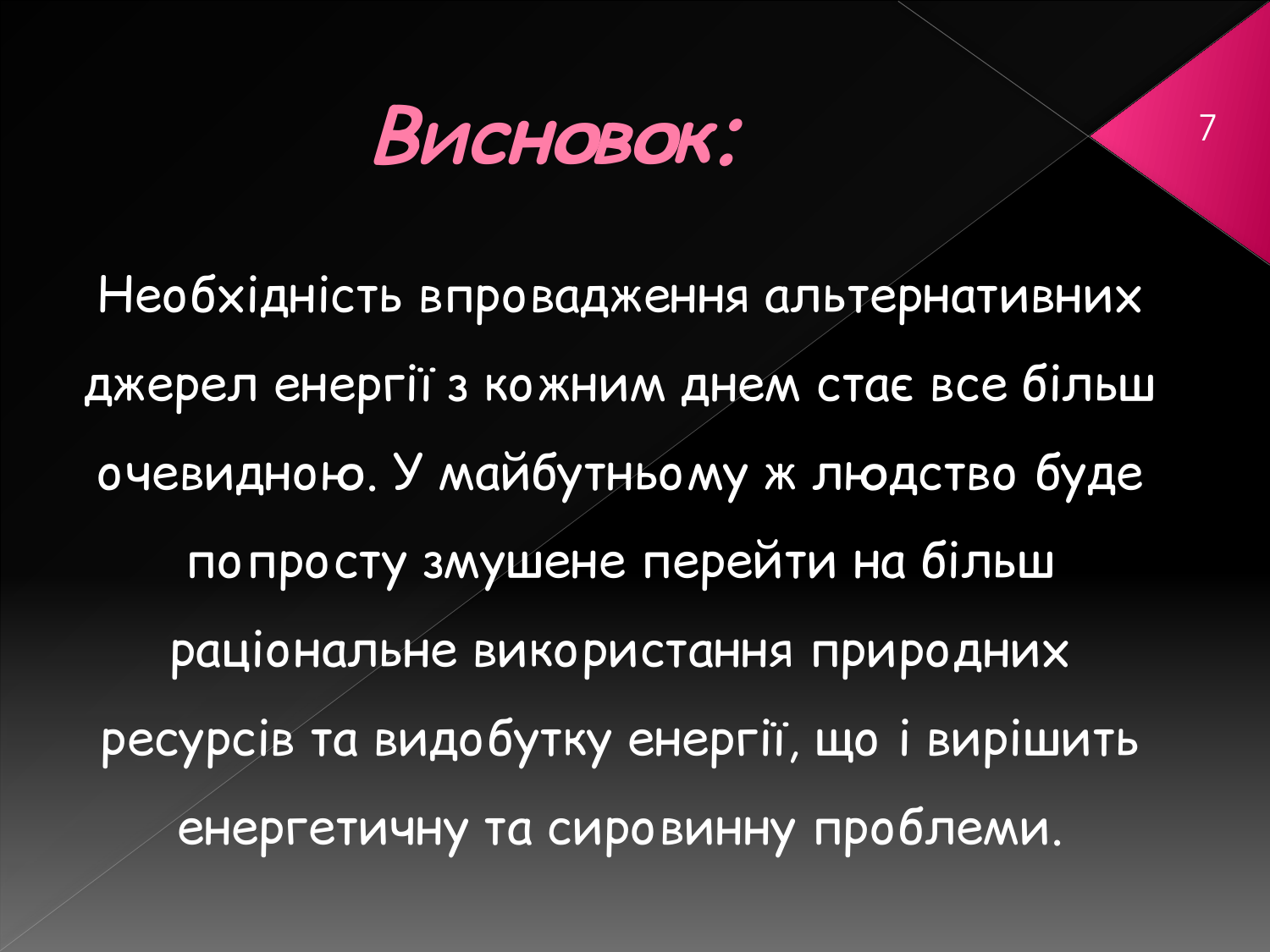

# Висновок:
7
Необхідність впровадження альтернативних джерел енергії з кожним днем ​​стає все більш очевидною. У майбутньому ж людство буде попросту змушене перейти на більш раціональне використання природних ресурсів та видобутку енергії, що і вирішить енергетичну та сировинну проблеми.